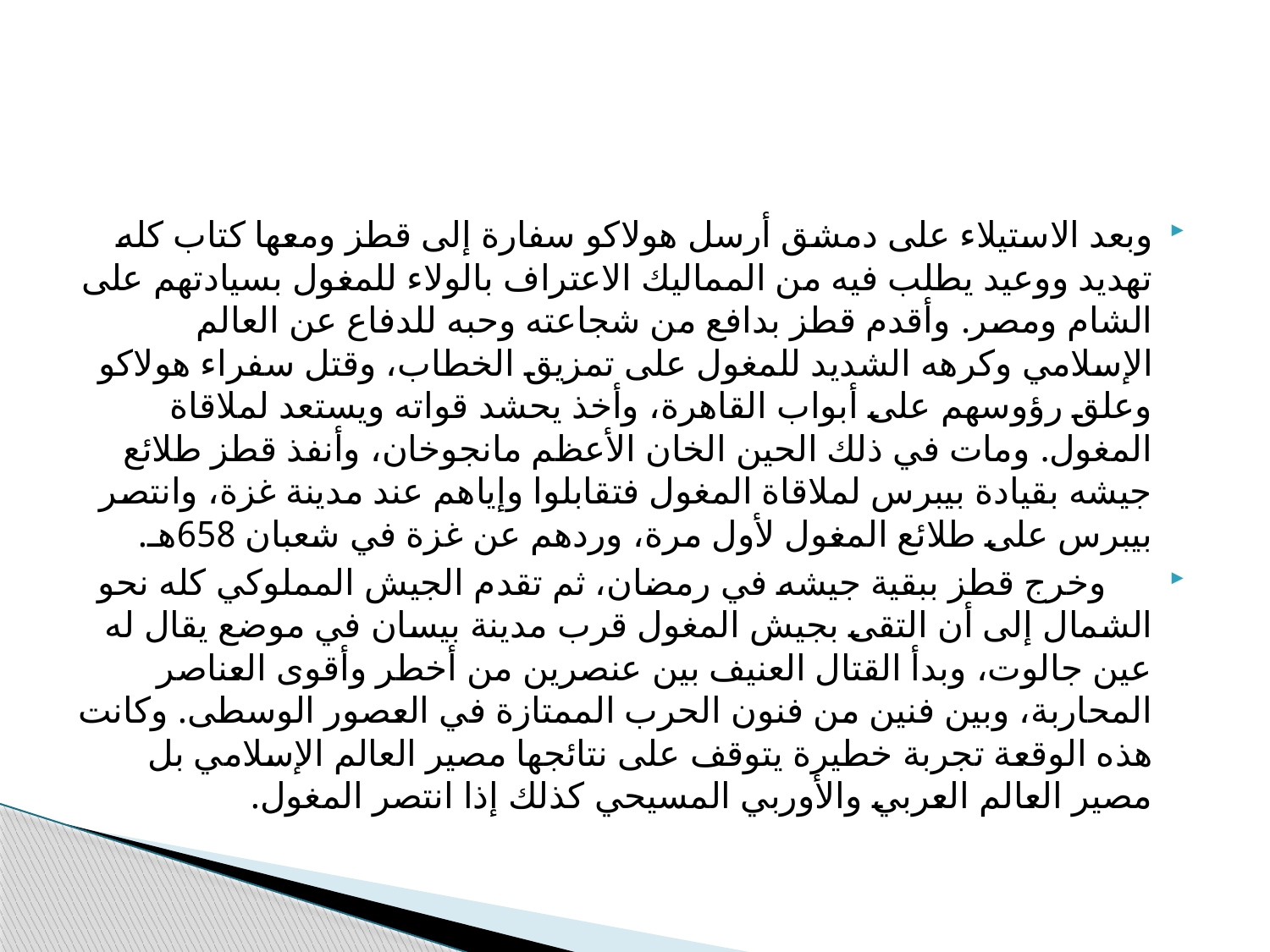

#
وبعد الاستيلاء على دمشق أرسل هولاكو سفارة إلى قطز ومعها كتاب كله تهديد ووعيد يطلب فيه من المماليك الاعتراف بالولاء للمغول بسيادتهم على الشام ومصر. وأقدم قطز بدافع من شجاعته وحبه للدفاع عن العالم الإسلامي وكرهه الشديد للمغول على تمزيق الخطاب، وقتل سفراء هولاكو وعلق رؤوسهم على أبواب القاهرة، وأخذ يحشد قواته ويستعد لملاقاة المغول. ومات في ذلك الحين الخان الأعظم مانجوخان، وأنفذ قطز طلائع جيشه بقيادة بيبرس لملاقاة المغول فتقابلوا وإياهم عند مدينة غزة، وانتصر بيبرس على طلائع المغول لأول مرة، وردهم عن غزة في شعبان 658هـ.
     وخرج قطز ببقية جيشه في رمضان، ثم تقدم الجيش المملوكي كله نحو الشمال إلى أن التقى بجيش المغول قرب مدينة بيسان في موضع يقال له عين جالوت، وبدأ القتال العنيف بين عنصرين من أخطر وأقوى العناصر المحاربة، وبين فنين من فنون الحرب الممتازة في العصور الوسطى. وكانت هذه الوقعة تجربة خطيرة يتوقف على نتائجها مصير العالم الإسلامي بل مصير العالم العربي والأوربي المسيحي كذلك إذا انتصر المغول.